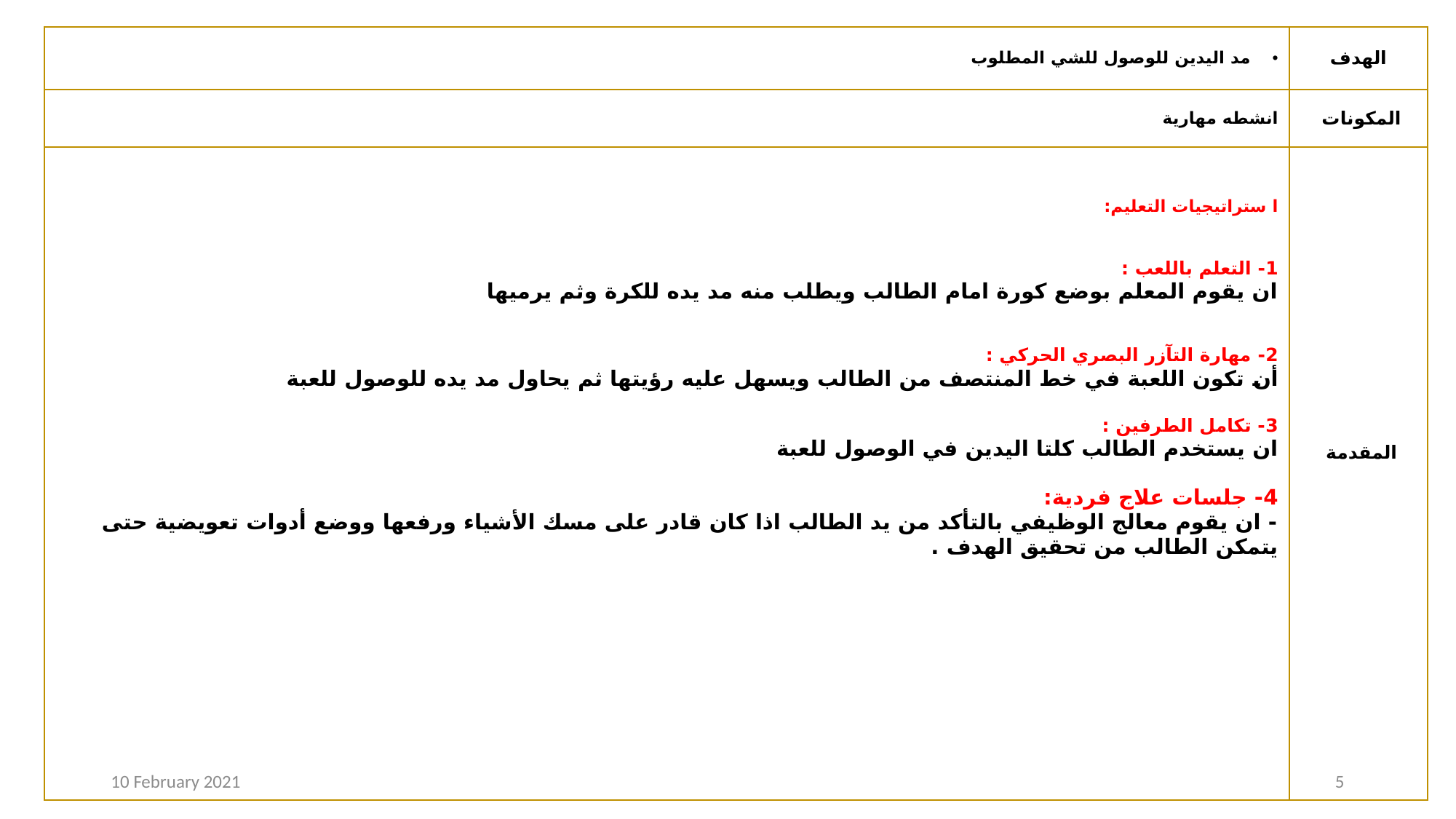

| مد اليدين للوصول للشي المطلوب | الهدف |
| --- | --- |
| انشطه مهارية | المكونات |
| ا ستراتيجيات التعليم: 1- التعلم باللعب : ان يقوم المعلم بوضع كورة امام الطالب ويطلب منه مد يده للكرة وثم يرميها 2- مهارة التآزر البصري الحركي : أن تكون اللعبة في خط المنتصف من الطالب ويسهل عليه رؤيتها ثم يحاول مد يده للوصول للعبة 3- تكامل الطرفين : ان يستخدم الطالب كلتا اليدين في الوصول للعبة 4- جلسات علاج فردية: - ان يقوم معالج الوظيفي بالتأكد من يد الطالب اذا كان قادر على مسك الأشياء ورفعها ووضع أدوات تعويضية حتى يتمكن الطالب من تحقيق الهدف . | المقدمة |
10 February 2021
5